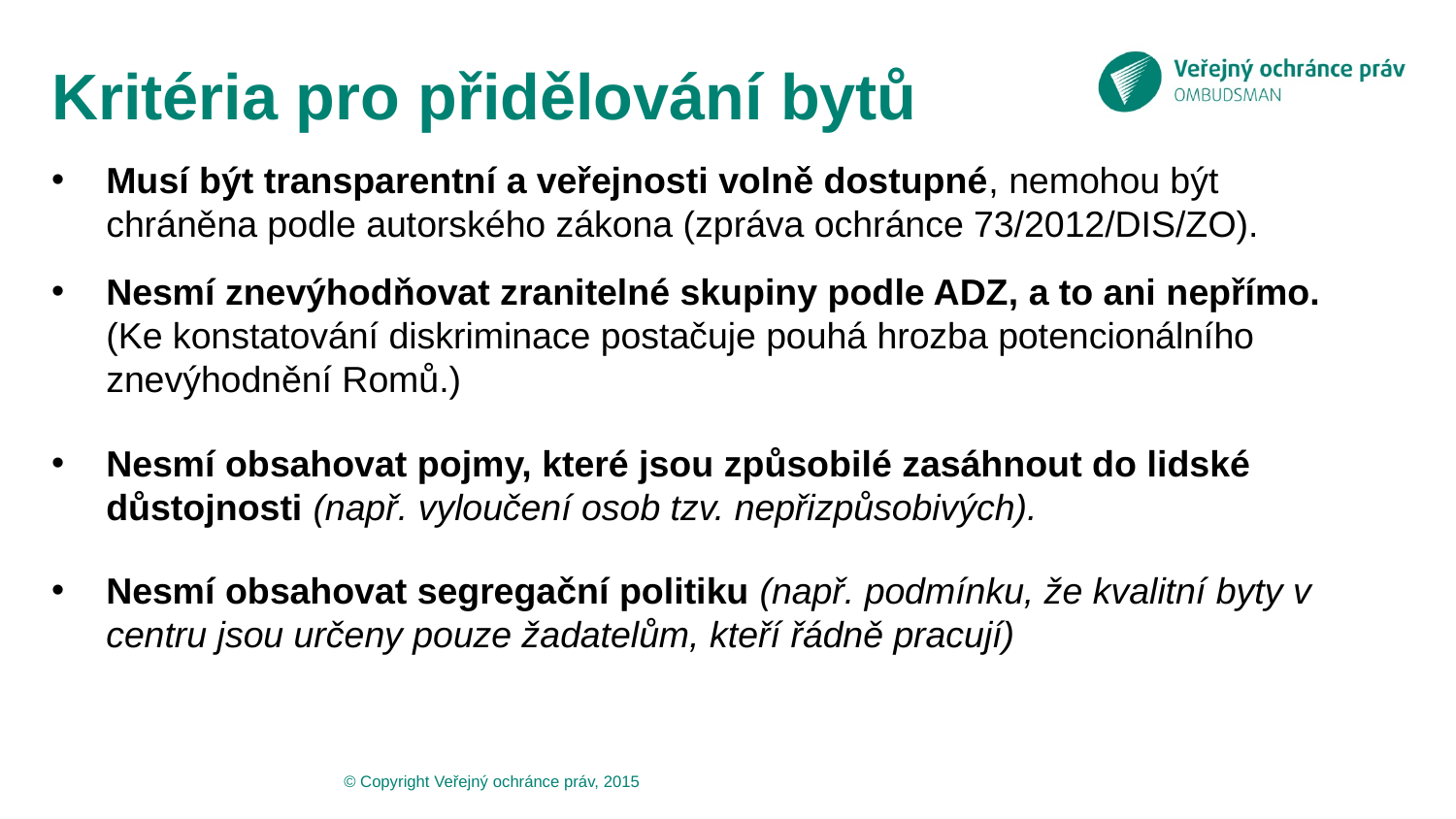

# Kritéria pro přidělování bytů
Musí být transparentní a veřejnosti volně dostupné, nemohou být chráněna podle autorského zákona (zpráva ochránce 73/2012/DIS/ZO).
Nesmí znevýhodňovat zranitelné skupiny podle ADZ, a to ani nepřímo. (Ke konstatování diskriminace postačuje pouhá hrozba potencionálního znevýhodnění Romů.)
Nesmí obsahovat pojmy, které jsou způsobilé zasáhnout do lidské důstojnosti (např. vyloučení osob tzv. nepřizpůsobivých).
Nesmí obsahovat segregační politiku (např. podmínku, že kvalitní byty v centru jsou určeny pouze žadatelům, kteří řádně pracují)

© Copyright Veřejný ochránce práv, 2015